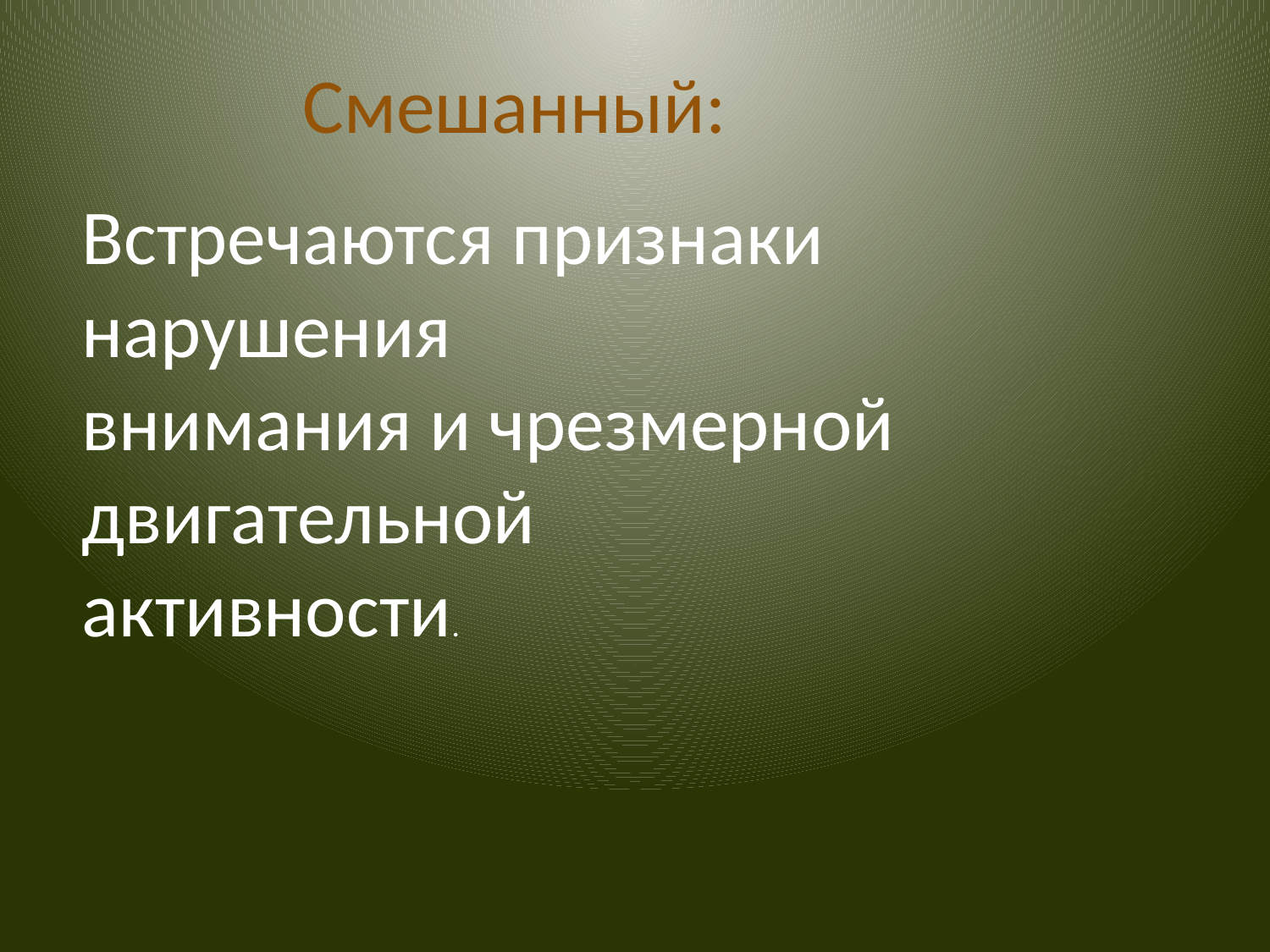

Смешанный:

Встречаются признаки нарушения
внимания и чрезмерной двигательной
активности.